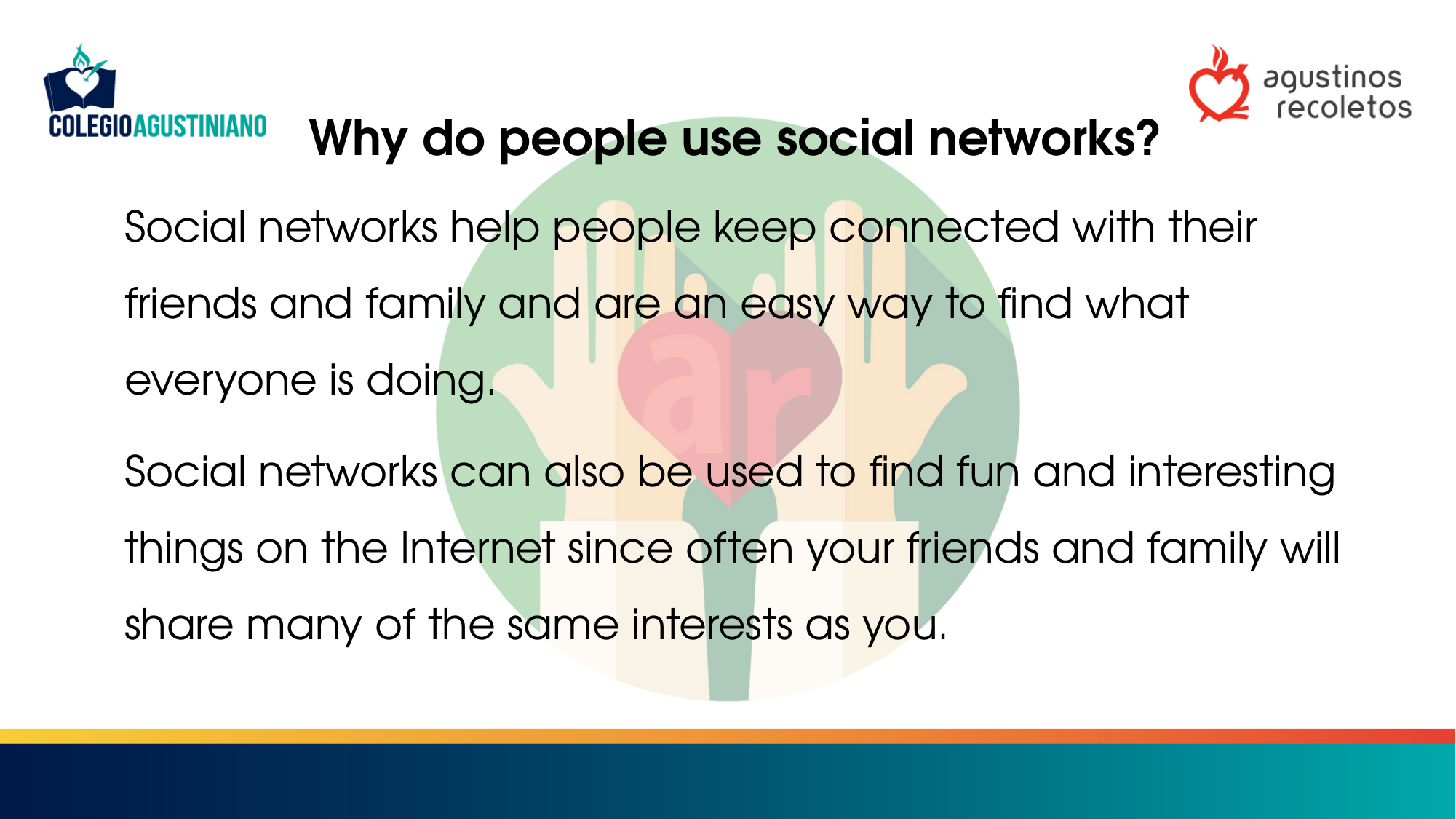

# Why do people use social networks?
Social networks help people keep connected with their friends and family and are an easy way to find what everyone is doing.
Social networks can also be used to find fun and interesting things on the Internet since often your friends and family will share many of the same interests as you.